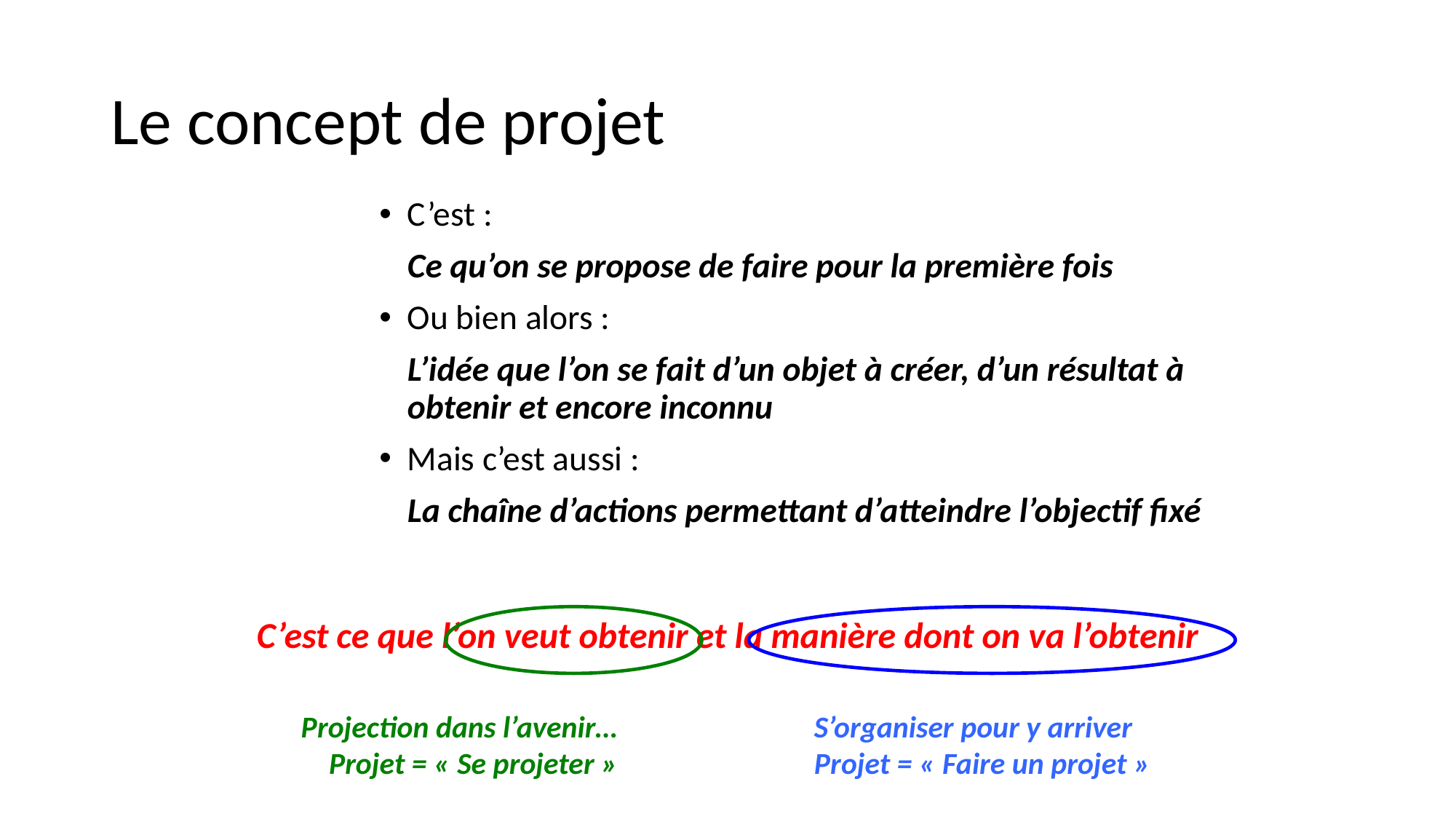

# Le concept de projet
C’est :
		Ce qu’on se propose de faire pour la première fois
Ou bien alors :
		L’idée que l’on se fait d’un objet à créer, d’un résultat à obtenir et encore inconnu
Mais c’est aussi :
		La chaîne d’actions permettant d’atteindre l’objectif fixé

C’est ce que l’on veut obtenir et la manière dont on va l’obtenir
Projection dans l’avenir…
Projet = « Se projeter »
S’organiser pour y arriver
Projet = « Faire un projet »